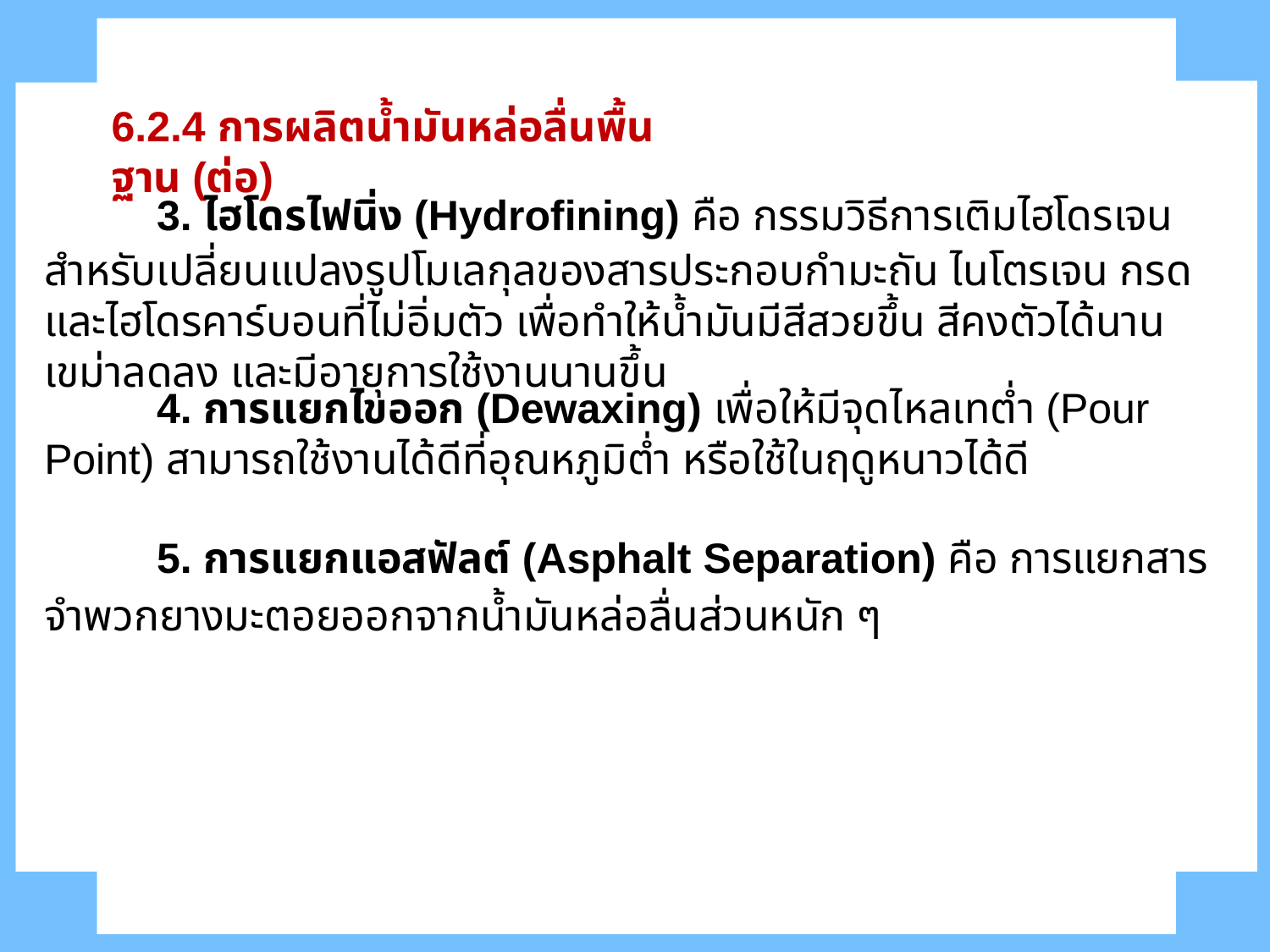

6.2.4 การผลิตน้ำมันหล่อลื่นพื้นฐาน (ต่อ)
	3. ไฮโดรไฟนิ่ง (Hydrofining) คือ กรรมวิธีการเติมไฮโดรเจนสำหรับเปลี่ยนแปลงรูปโมเลกุลของสารประกอบกำมะถัน ไนโตรเจน กรด และไฮโดรคาร์บอนที่ไม่อิ่มตัว เพื่อทำให้น้ำมันมีสีสวยขึ้น สีคงตัวได้นาน เขม่าลดลง และมีอายุการใช้งานนานขึ้น
	4. การแยกไขออก (Dewaxing) เพื่อให้มีจุดไหลเทต่ำ (Pour Point) สามารถใช้งานได้ดีที่อุณหภูมิต่ำ หรือใช้ในฤดูหนาวได้ดี
	5. การแยกแอสฟัลต์ (Asphalt Separation) คือ การแยกสารจำพวกยางมะตอยออกจากน้ำมันหล่อลื่นส่วนหนัก ๆ